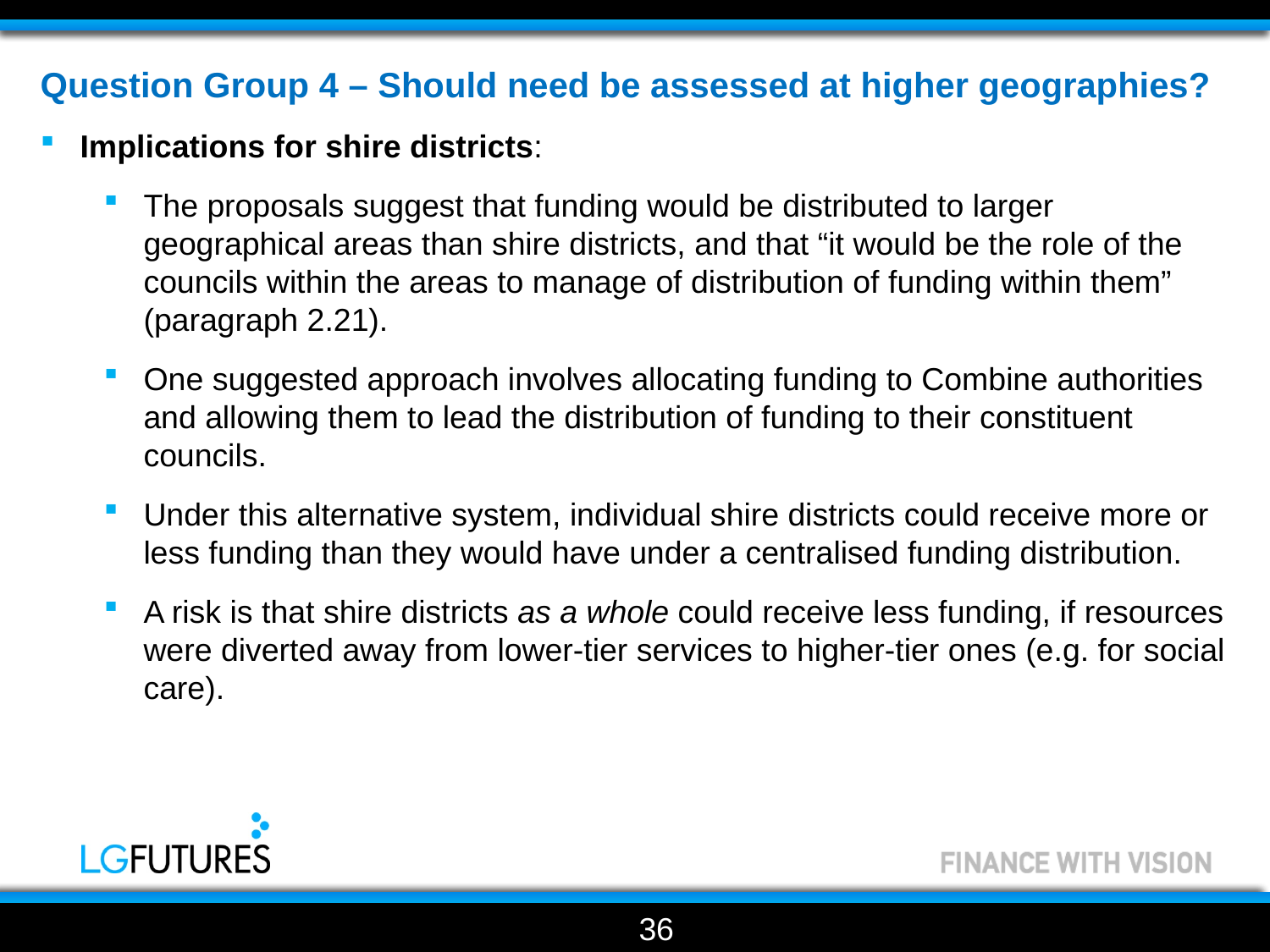

Question Group 4 – Should need be assessed at higher geographies?
Implications for shire districts:
The proposals suggest that funding would be distributed to larger geographical areas than shire districts, and that “it would be the role of the councils within the areas to manage of distribution of funding within them” (paragraph 2.21).
One suggested approach involves allocating funding to Combine authorities and allowing them to lead the distribution of funding to their constituent councils.
Under this alternative system, individual shire districts could receive more or less funding than they would have under a centralised funding distribution.
A risk is that shire districts as a whole could receive less funding, if resources were diverted away from lower-tier services to higher-tier ones (e.g. for social care).

36